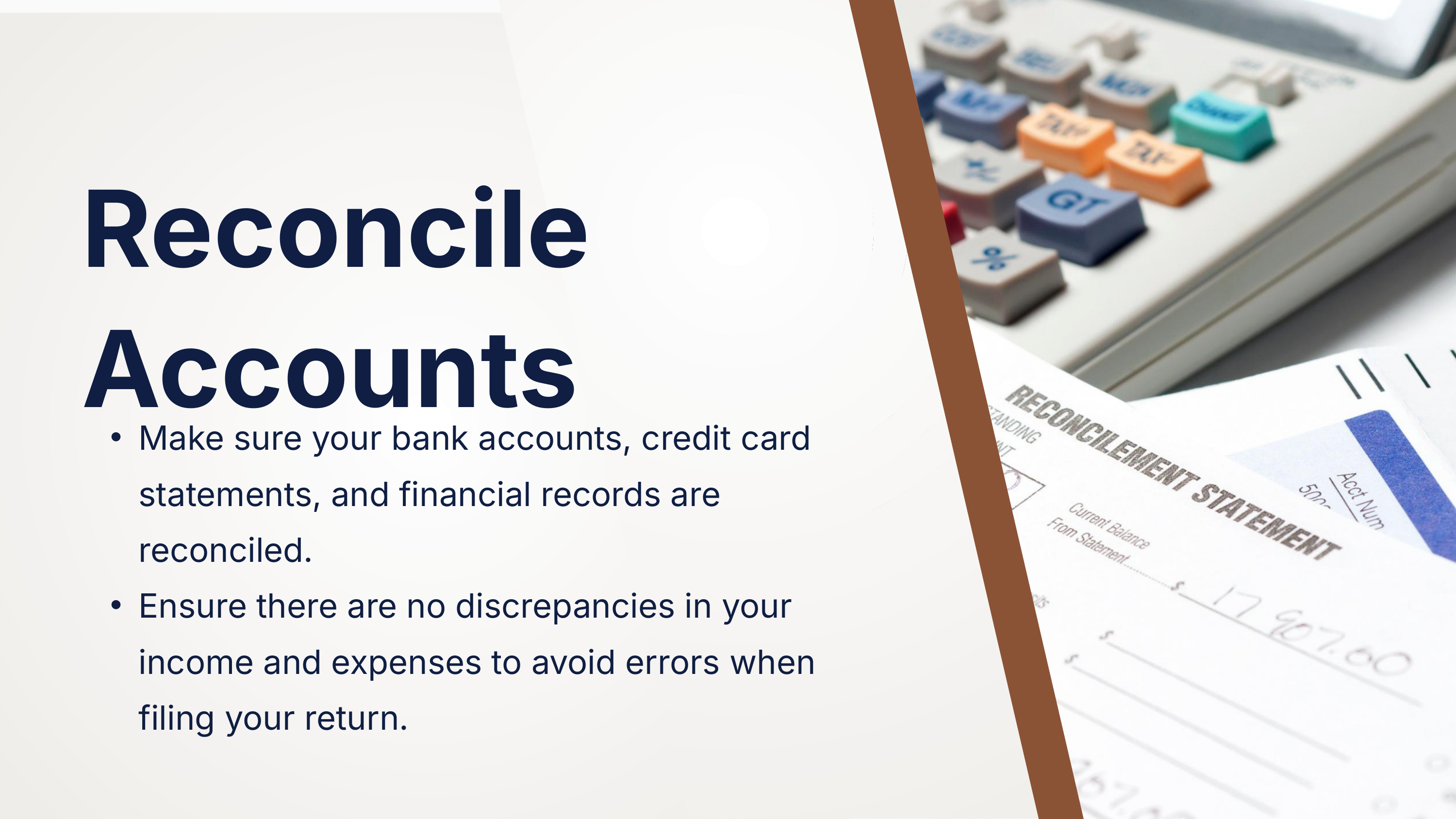

Reconcile Accounts
Make sure your bank accounts, credit card statements, and financial records are reconciled.
Ensure there are no discrepancies in your income and expenses to avoid errors when filing your return.